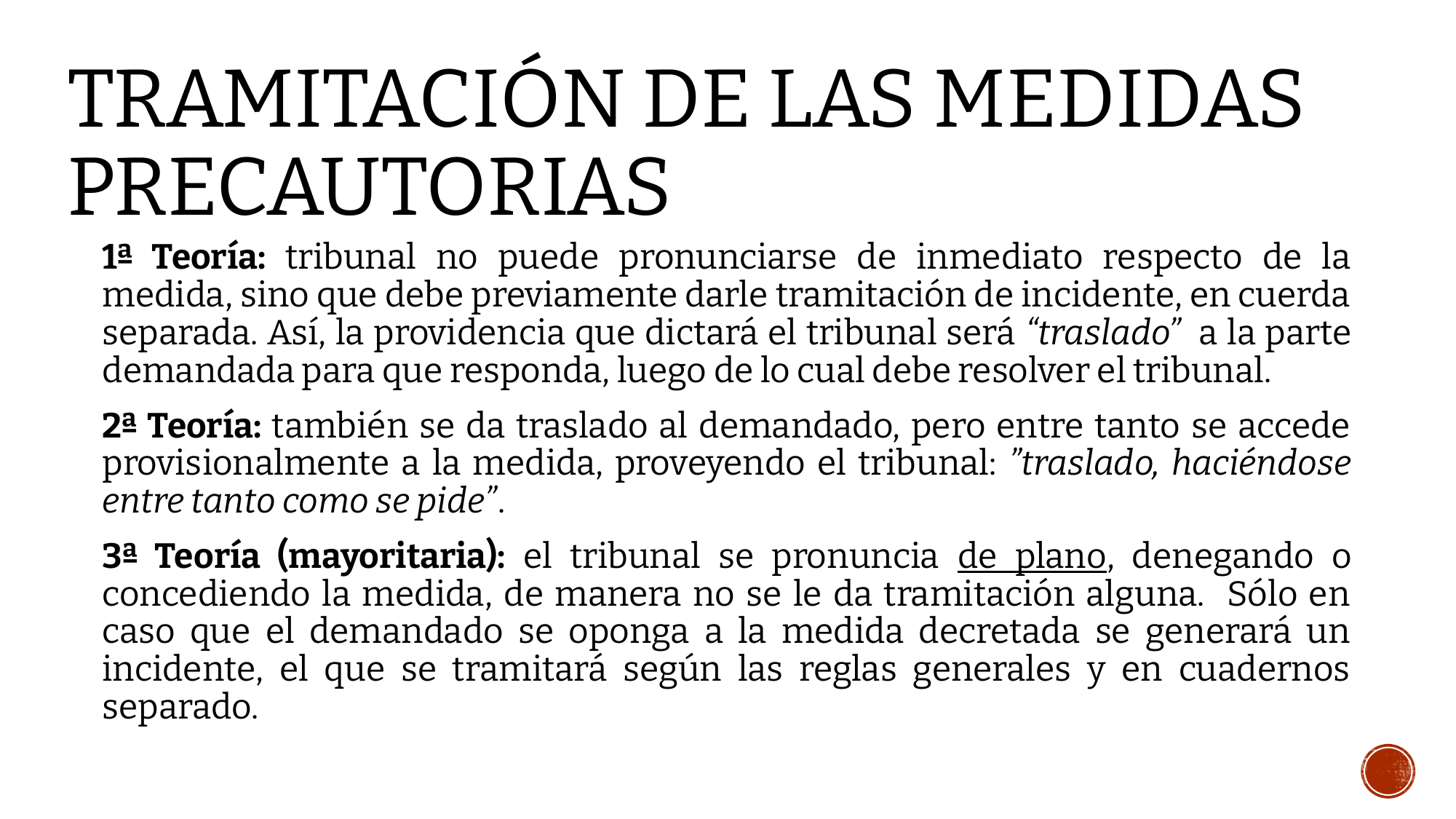

# Tramitación de las medidas precautorias
1ª Teoría: tribunal no puede pronunciarse de inmediato respecto de la medida, sino que debe previamente darle tramitación de incidente, en cuerda separada. Así, la providencia que dictará el tribunal será “traslado”  a la parte demandada para que responda, luego de lo cual debe resolver el tribunal.
2ª Teoría: también se da traslado al demandado, pero entre tanto se accede provisionalmente a la medida, proveyendo el tribunal: ”traslado, haciéndose entre tanto como se pide”.
3ª Teoría (mayoritaria): el tribunal se pronuncia de plano, denegando o concediendo la medida, de manera no se le da tramitación alguna.  Sólo en caso que el demandado se oponga a la medida decretada se generará un incidente, el que se tramitará según las reglas generales y en cuadernos separado.